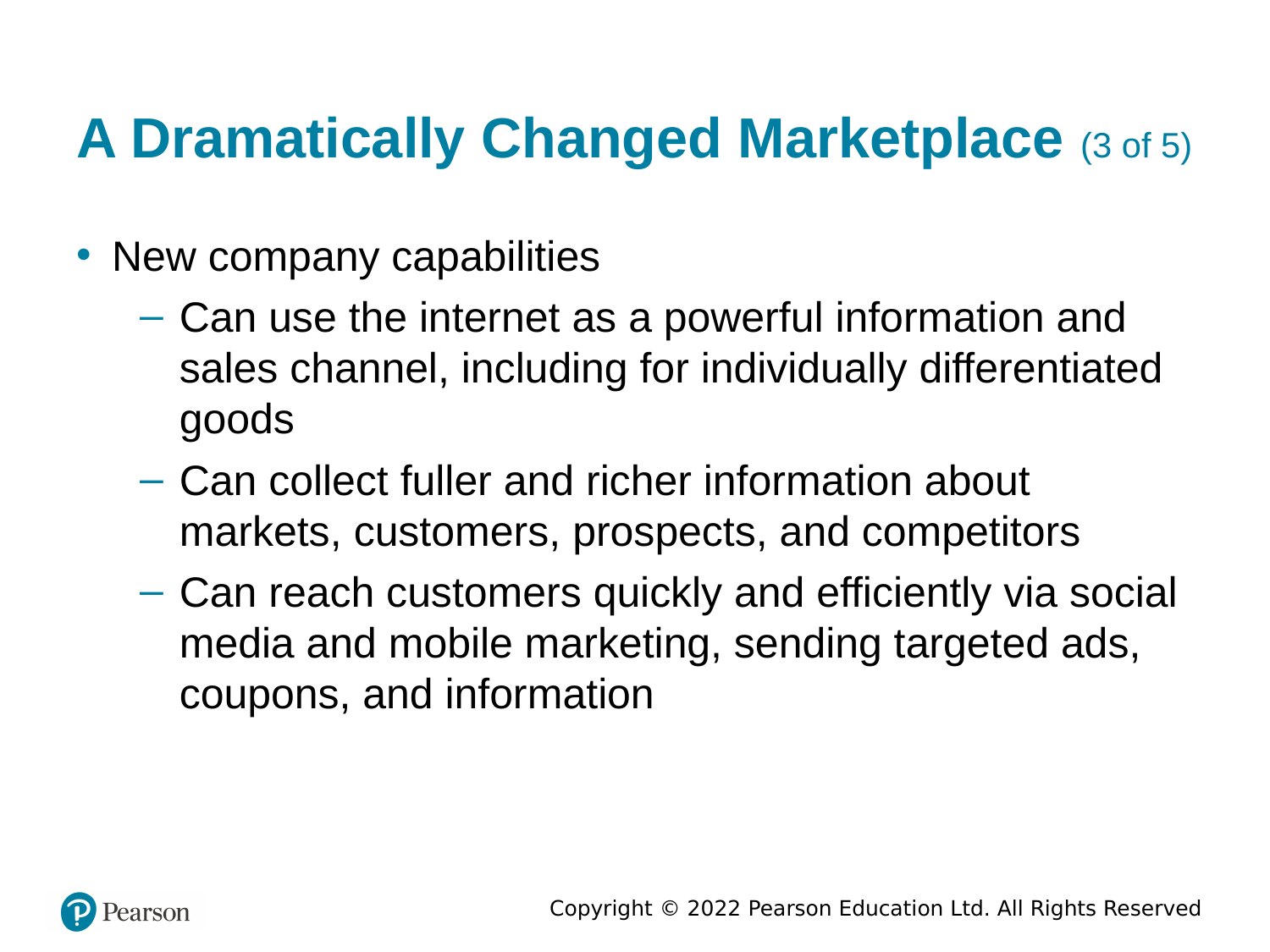

# A Dramatically Changed Marketplace (3 of 5)
New company capabilities
Can use the internet as a powerful information and sales channel, including for individually differentiated goods
Can collect fuller and richer information about markets, customers, prospects, and competitors
Can reach customers quickly and efficiently via social media and mobile marketing, sending targeted ads, coupons, and information